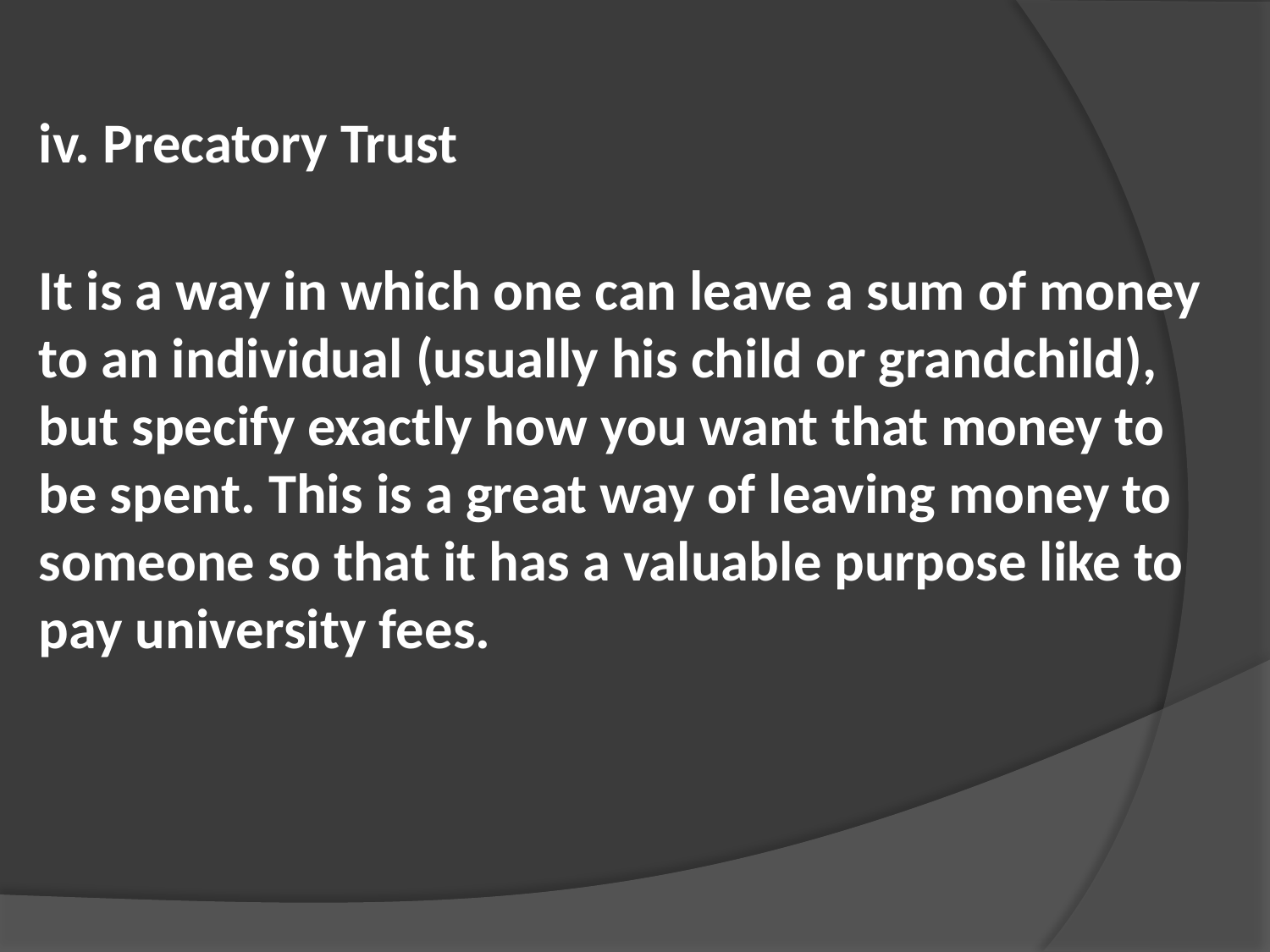

iv. Precatory Trust
It is a way in which one can leave a sum of money to an individual (usually his child or grandchild), but specify exactly how you want that money to be spent. This is a great way of leaving money to someone so that it has a valuable purpose like to pay university fees.